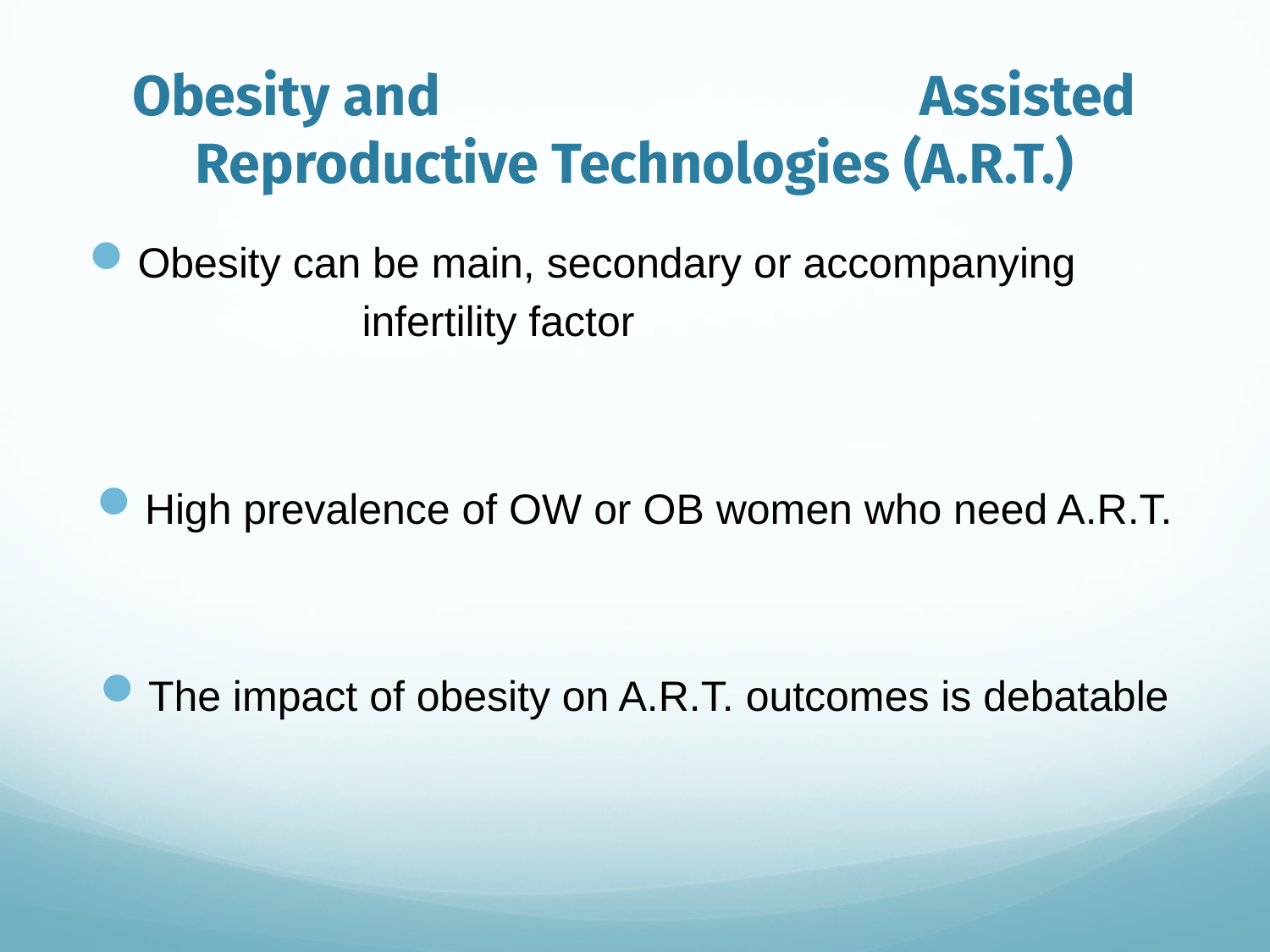

# Obesity and                                    Assisted Reproductive Technologies (A.R.T.)
Obesity can be main, secondary or accompanying                            infertility factor

High prevalence of OW or OB women who need A.R.T.

The impact of obesity on A.R.T. outcomes is debatable